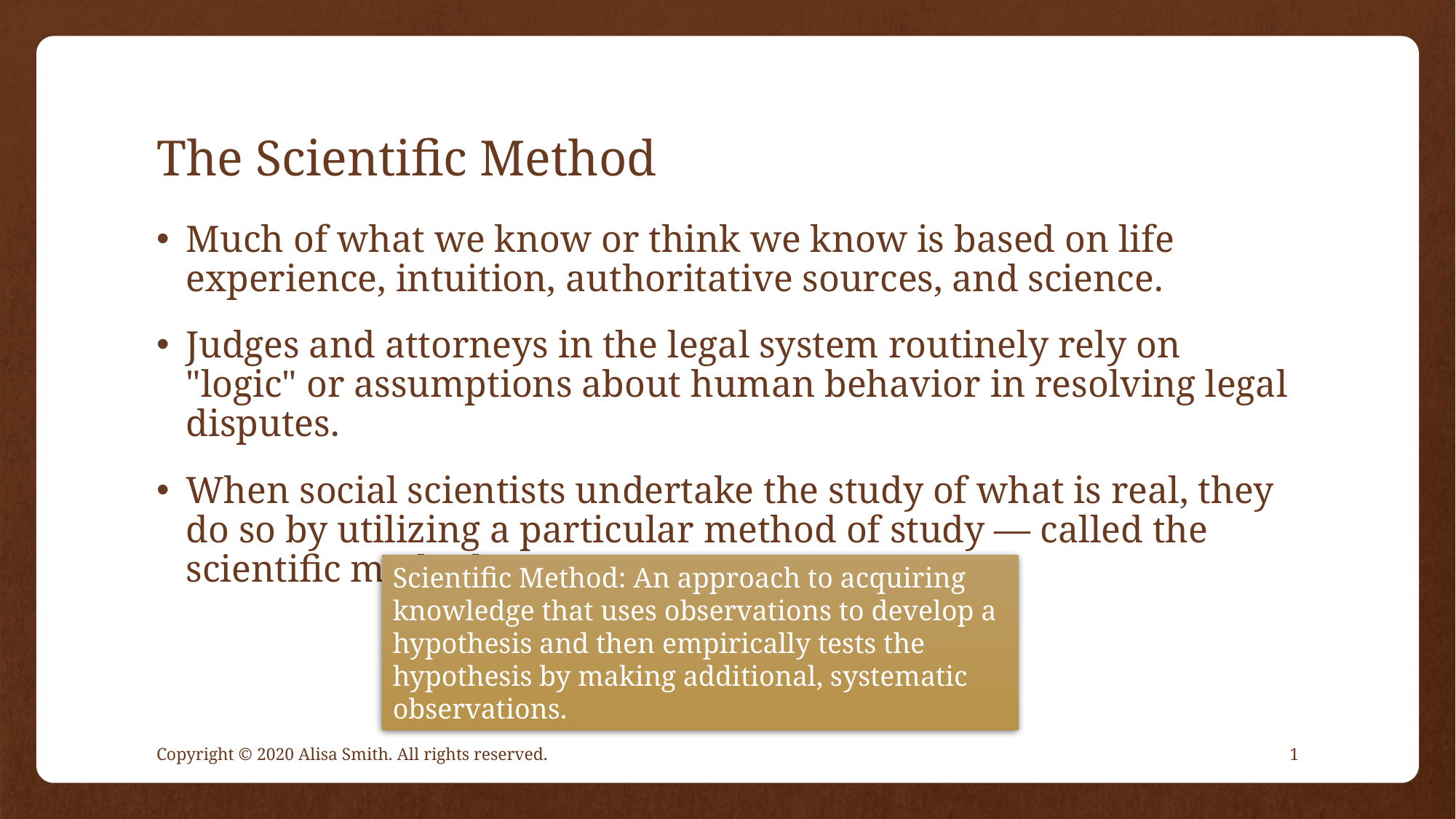

# The Scientific Method
Much of what we know or think we know is based on life experience, intuition, authoritative sources, and science.
Judges and attorneys in the legal system routinely rely on "logic" or assumptions about human behavior in resolving legal disputes.
When social scientists undertake the study of what is real, they do so by utilizing a particular method of study — called the scientific method.
Scientific Method: An approach to acquiring knowledge that uses observations to develop a hypothesis and then empirically tests the hypothesis by making additional, systematic observations.
Copyright © 2020 Alisa Smith. All rights reserved.
1